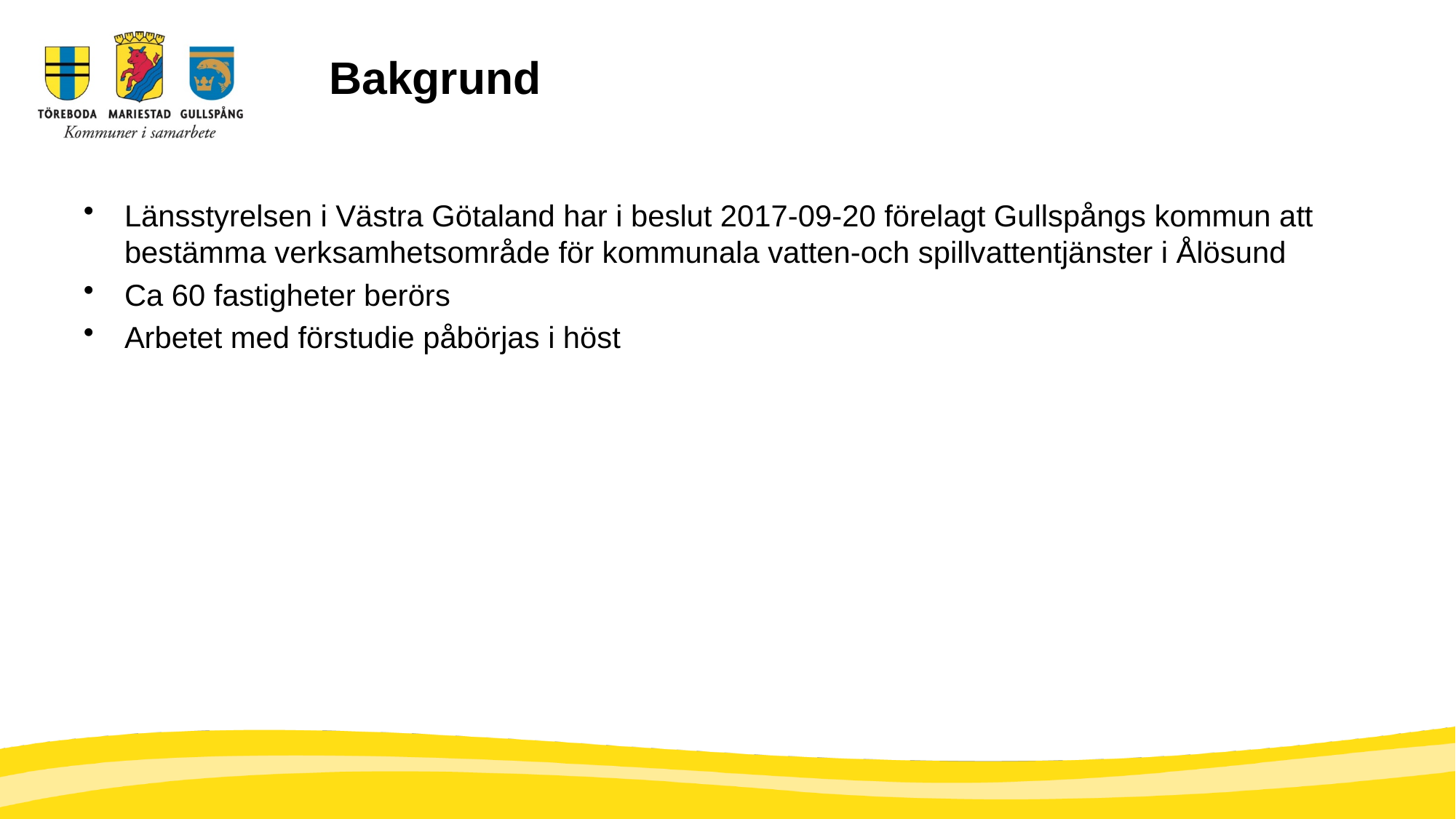

# Bakgrund
Länsstyrelsen i Västra Götaland har i beslut 2017-09-20 förelagt Gullspångs kommun att bestämma verksamhetsområde för kommunala vatten-och spillvattentjänster i Ålösund
Ca 60 fastigheter berörs
Arbetet med förstudie påbörjas i höst